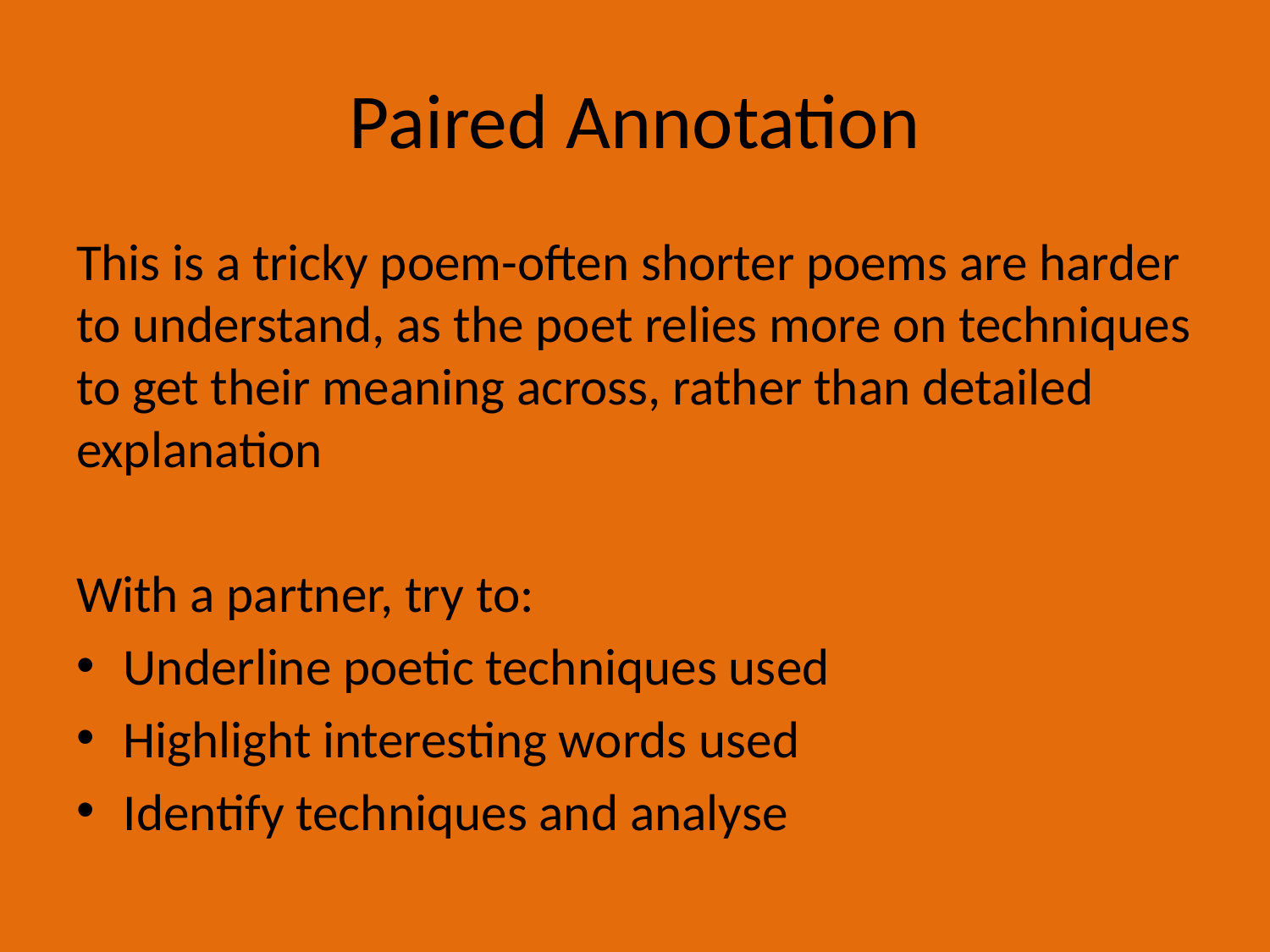

# Paired Annotation
This is a tricky poem-often shorter poems are harder to understand, as the poet relies more on techniques to get their meaning across, rather than detailed explanation

With a partner, try to:
Underline poetic techniques used
Highlight interesting words used
Identify techniques and analyse